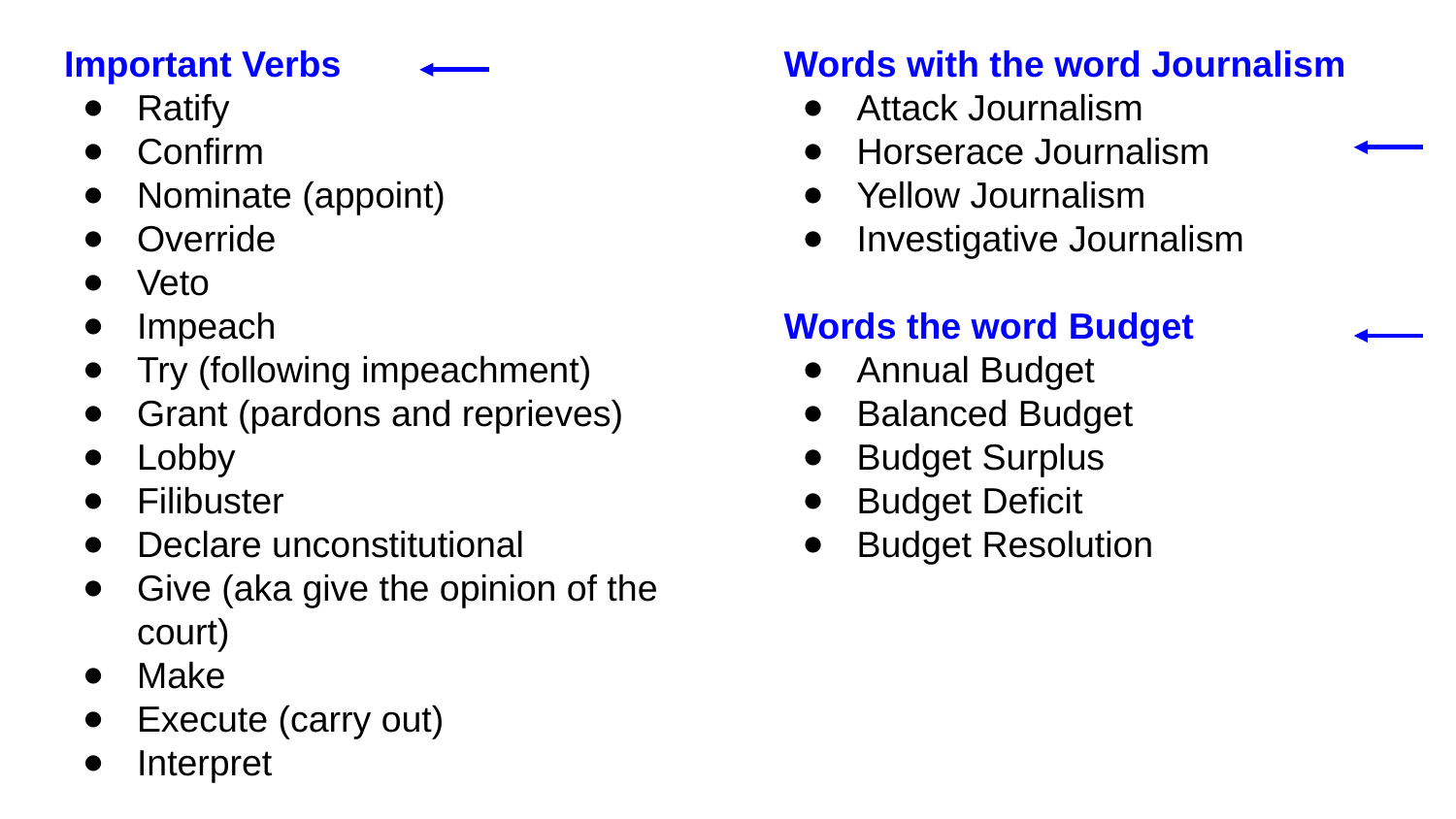

Important Verbs
Ratify
Confirm
Nominate (appoint)
Override
Veto
Impeach
Try (following impeachment)
Grant (pardons and reprieves)
Lobby
Filibuster
Declare unconstitutional
Give (aka give the opinion of the court)
Make
Execute (carry out)
Interpret
Words with the word Journalism
Attack Journalism
Horserace Journalism
Yellow Journalism
Investigative Journalism

Words the word Budget
Annual Budget
Balanced Budget
Budget Surplus
Budget Deficit
Budget Resolution